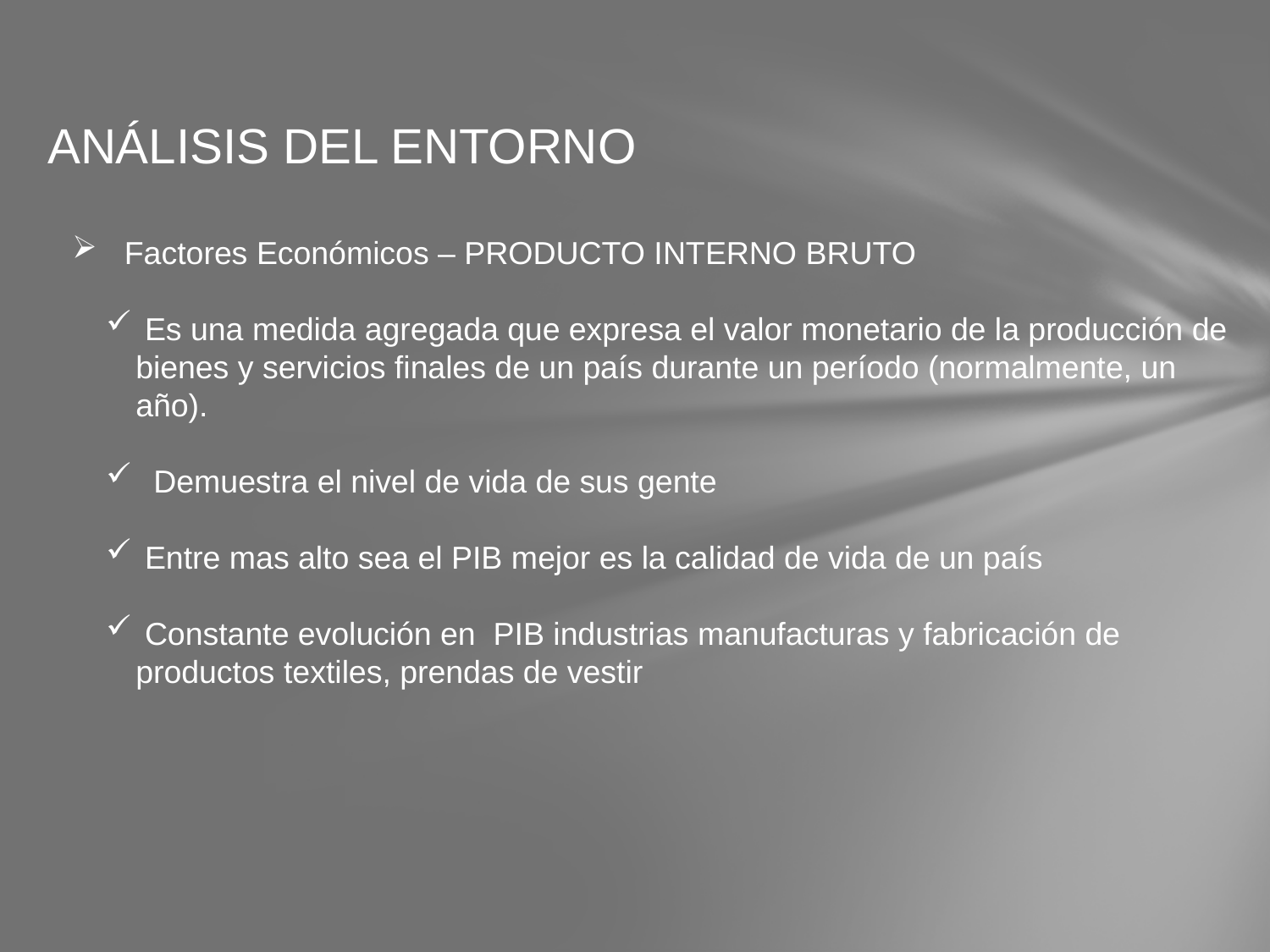

# ANÁLISIS DEL ENTORNO

   Factores Económicos – PRODUCTO INTERNO BRUTO

 Es una medida agregada que expresa el valor monetario de la producción de bienes y servicios finales de un país durante un período (normalmente, un año).

  Demuestra el nivel de vida de sus gente

 Entre mas alto sea el PIB mejor es la calidad de vida de un país

 Constante evolución en  PIB industrias manufacturas y fabricación de productos textiles, prendas de vestir